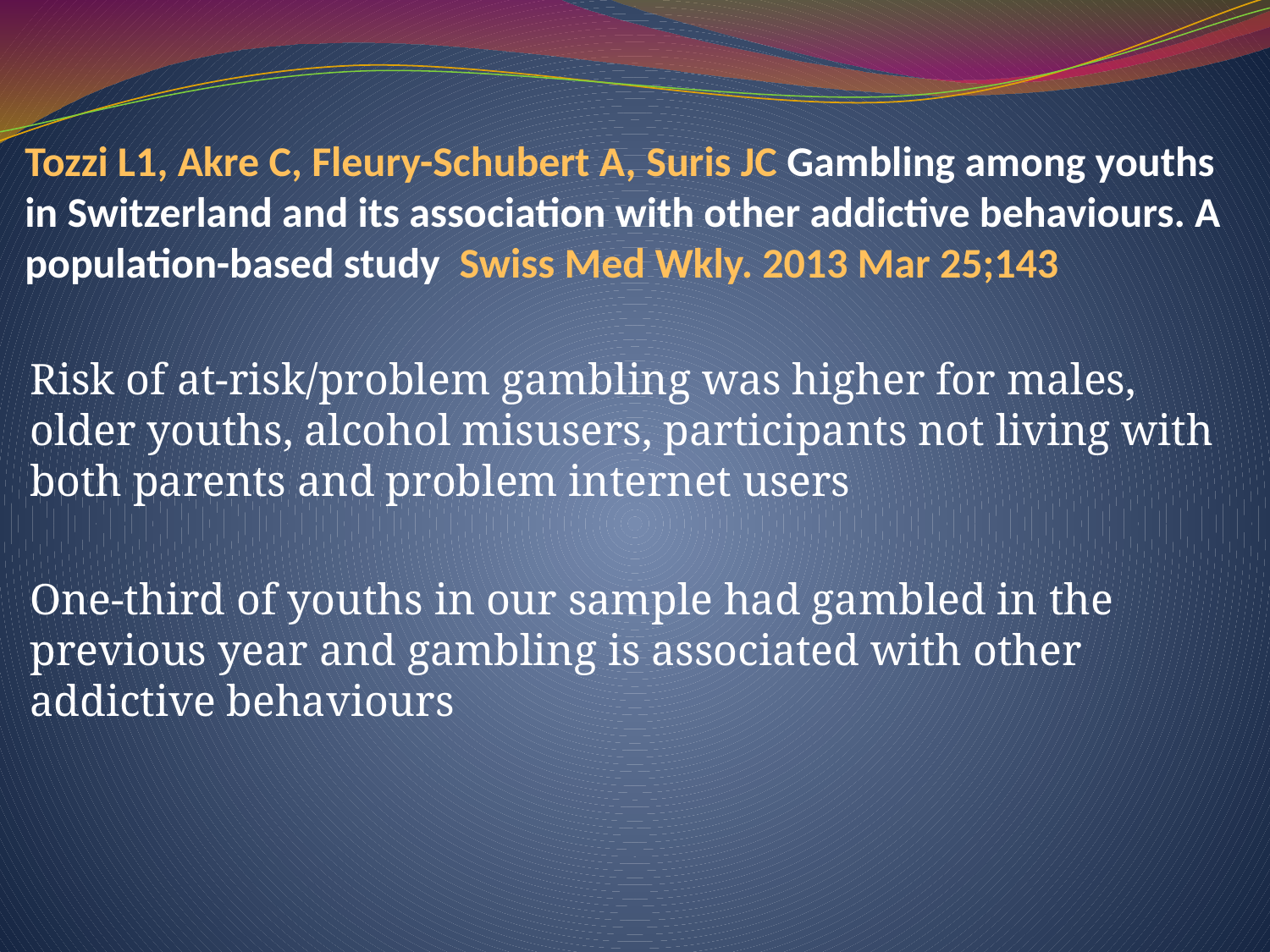

# Tozzi L1, Akre C, Fleury-Schubert A, Suris JC Gambling among youths in Switzerland and its association with other addictive behaviours. A population-based study  Swiss Med Wkly. 2013 Mar 25;143
Risk of at-risk/problem gambling was higher for males, older youths, alcohol misusers, participants not living with both parents and problem internet users

One-third of youths in our sample had gambled in the previous year and gambling is associated with other addictive behaviours